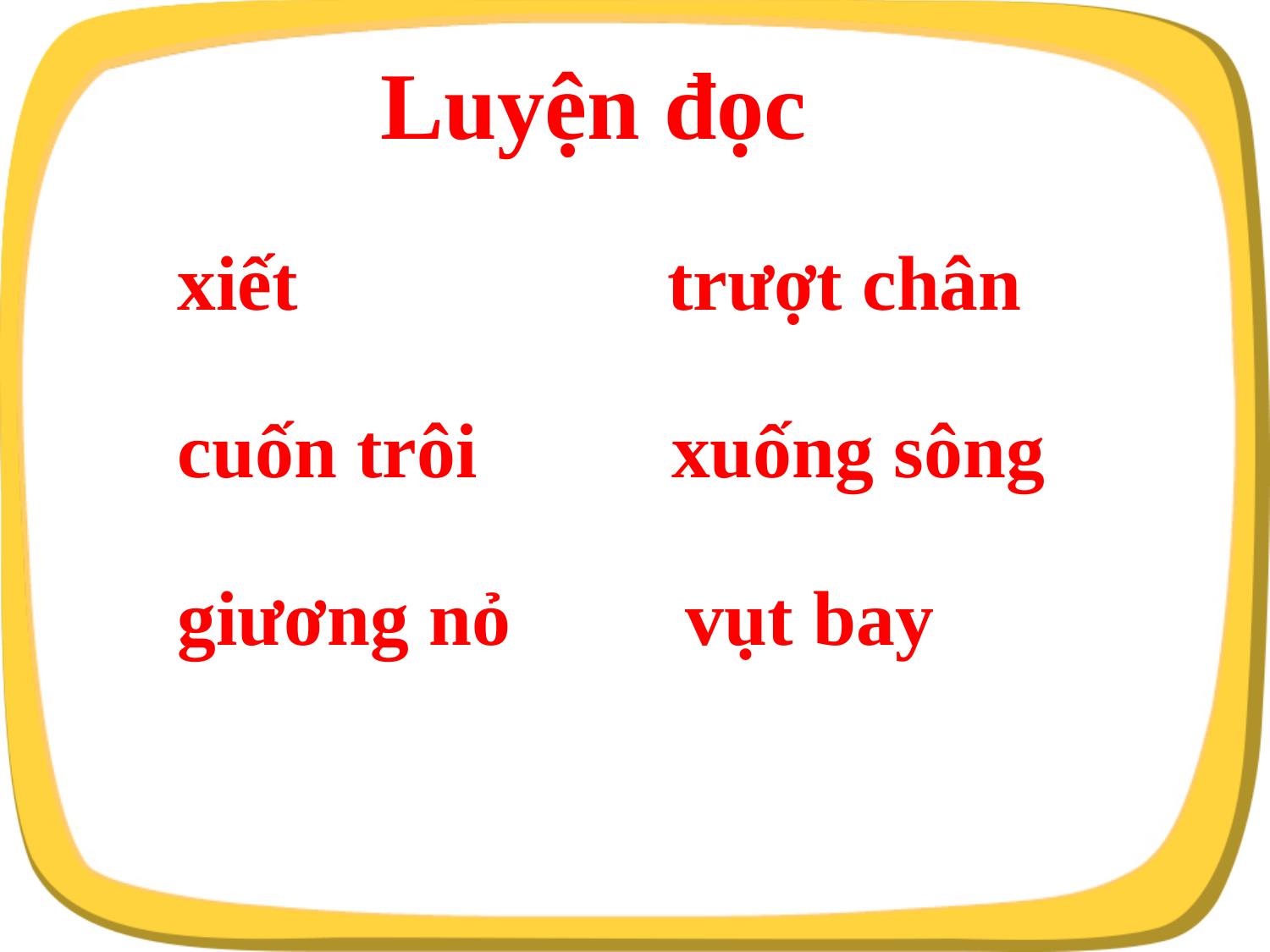

# Luyện đọc xiết                   trượt chân cuốn trôi          xuống sông giương nỏ         vụt bay